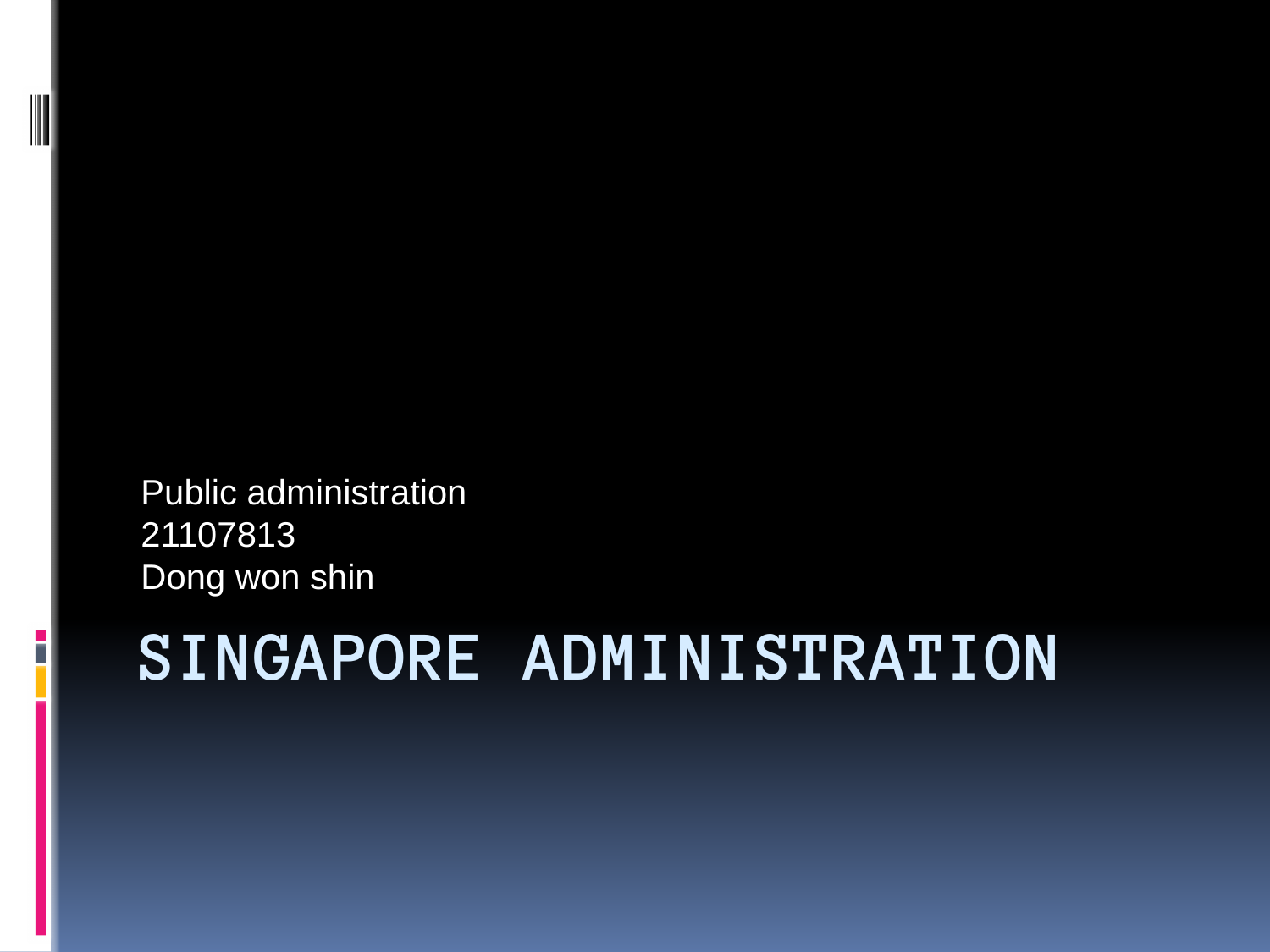

Public administration
21107813
Dong won shin
# SINGAPORE ADMINISTRATION